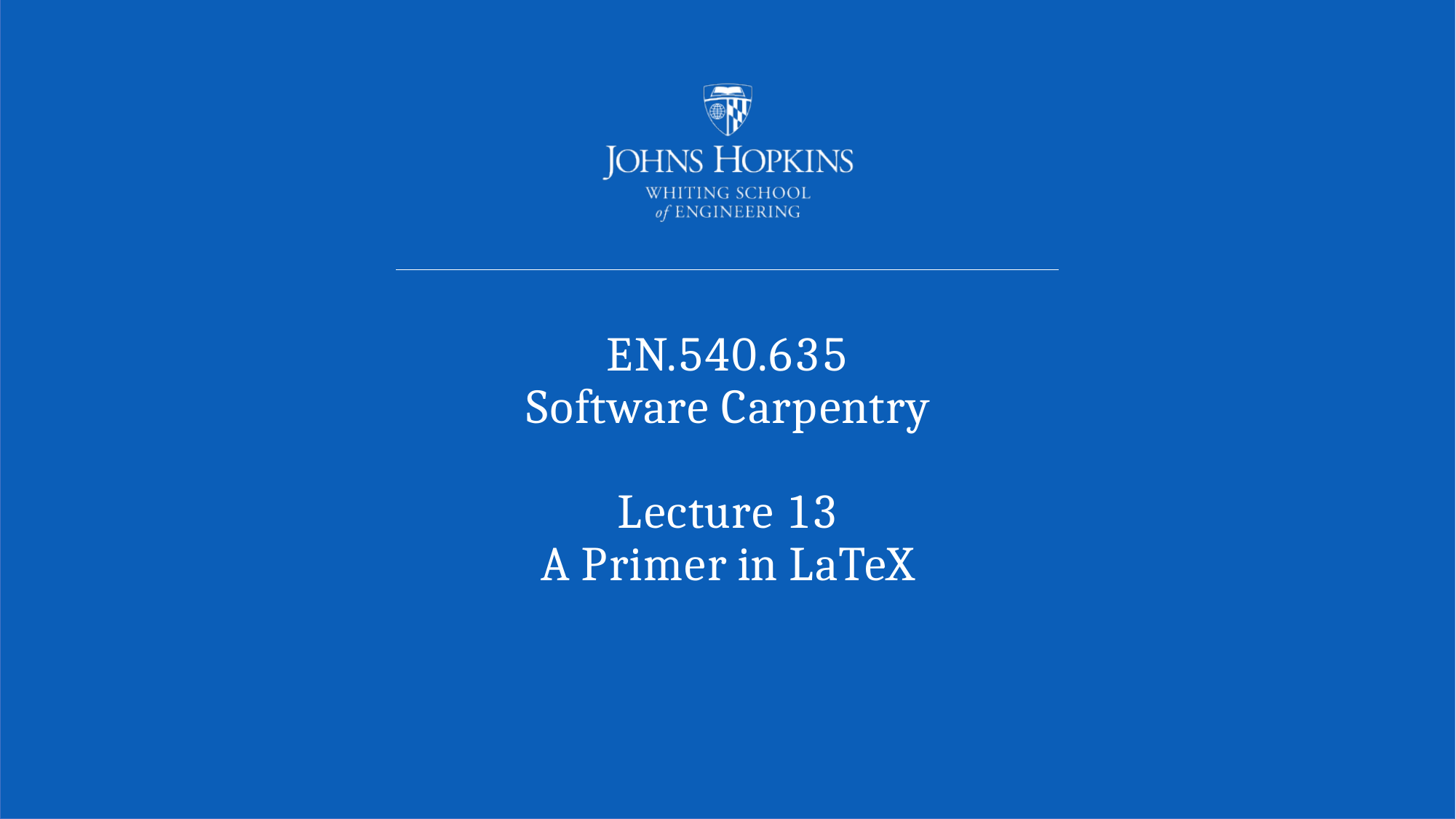

# EN.540.635 Software Carpentry Lecture 13 A Primer in LaTeX